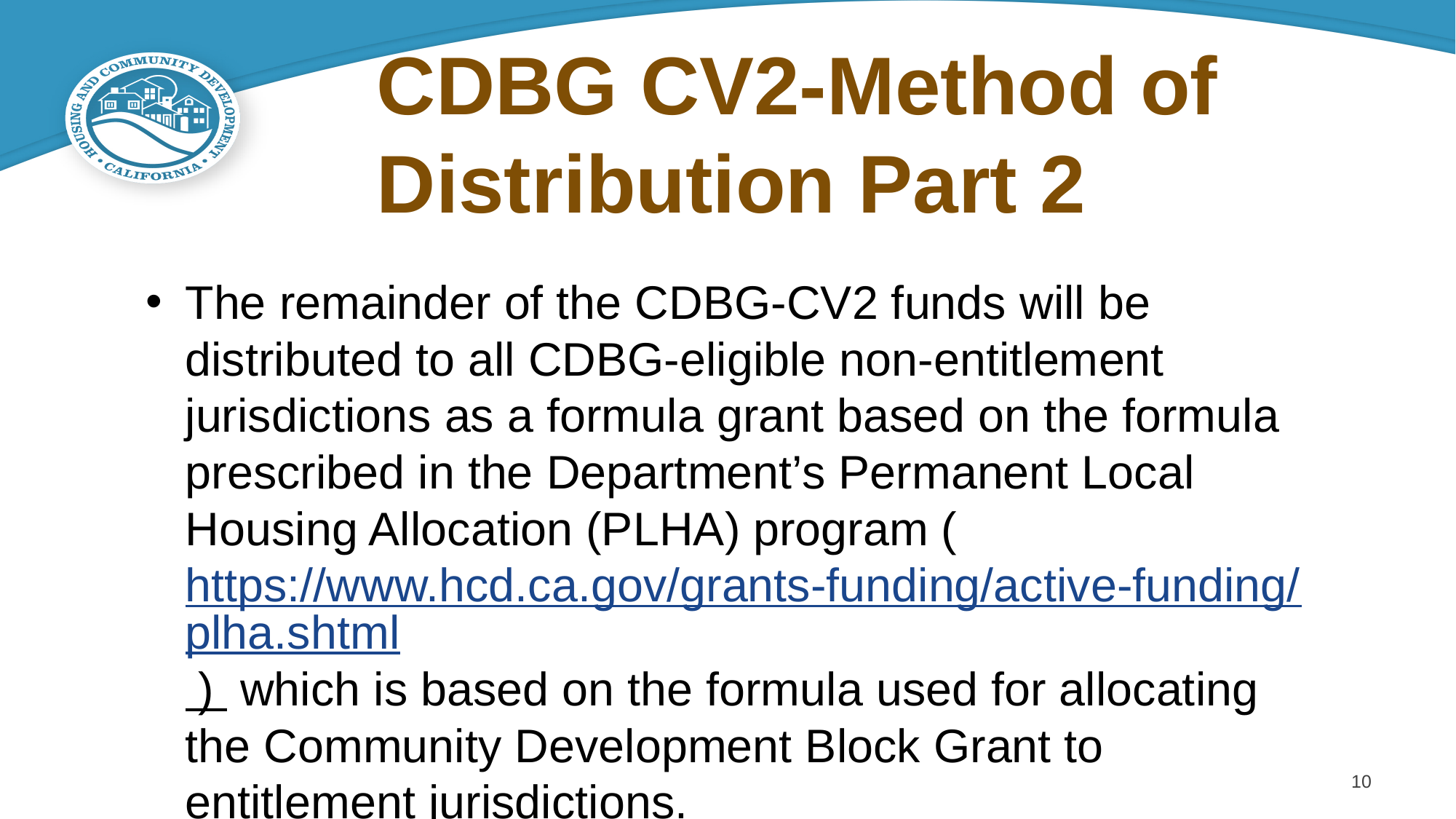

# CDBG CV2-Method of Distribution Part 2

The remainder of the CDBG-CV2 funds will be distributed to all CDBG-eligible non-entitlement jurisdictions as a formula grant based on the formula prescribed in the Department’s Permanent Local Housing Allocation (PLHA) program (https://www.hcd.ca.gov/grants-funding/active-funding/plha.shtml )  which is based on the formula used for allocating the Community Development Block Grant to entitlement jurisdictions.
10